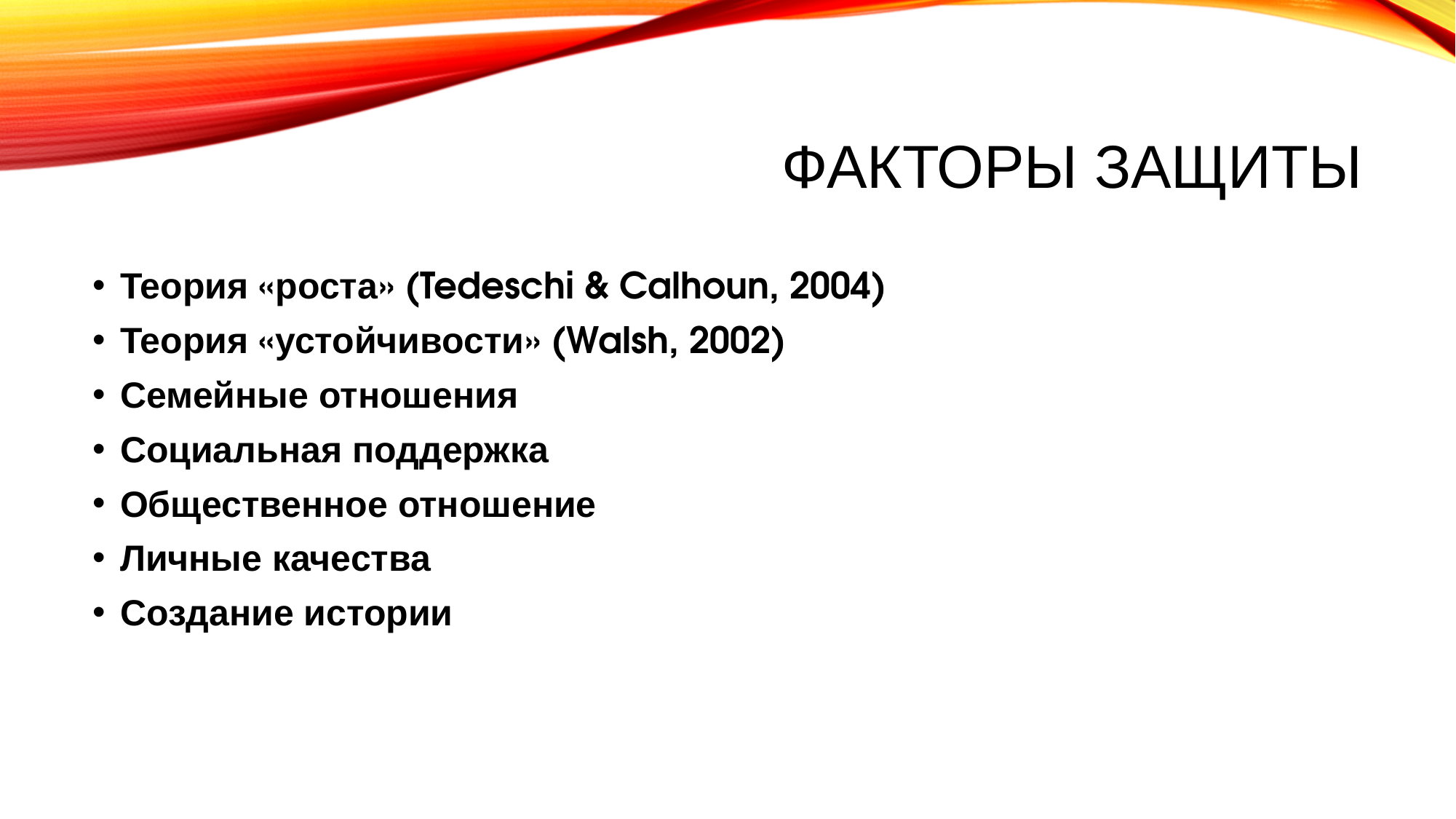

# Факторы защиты
Теория «роста» (Tedeschi & Calhoun, 2004)
Теория «устойчивости» (Walsh, 2002)
Семейные отношения
Социальная поддержка
Общественное отношение
Личные качества
Создание истории